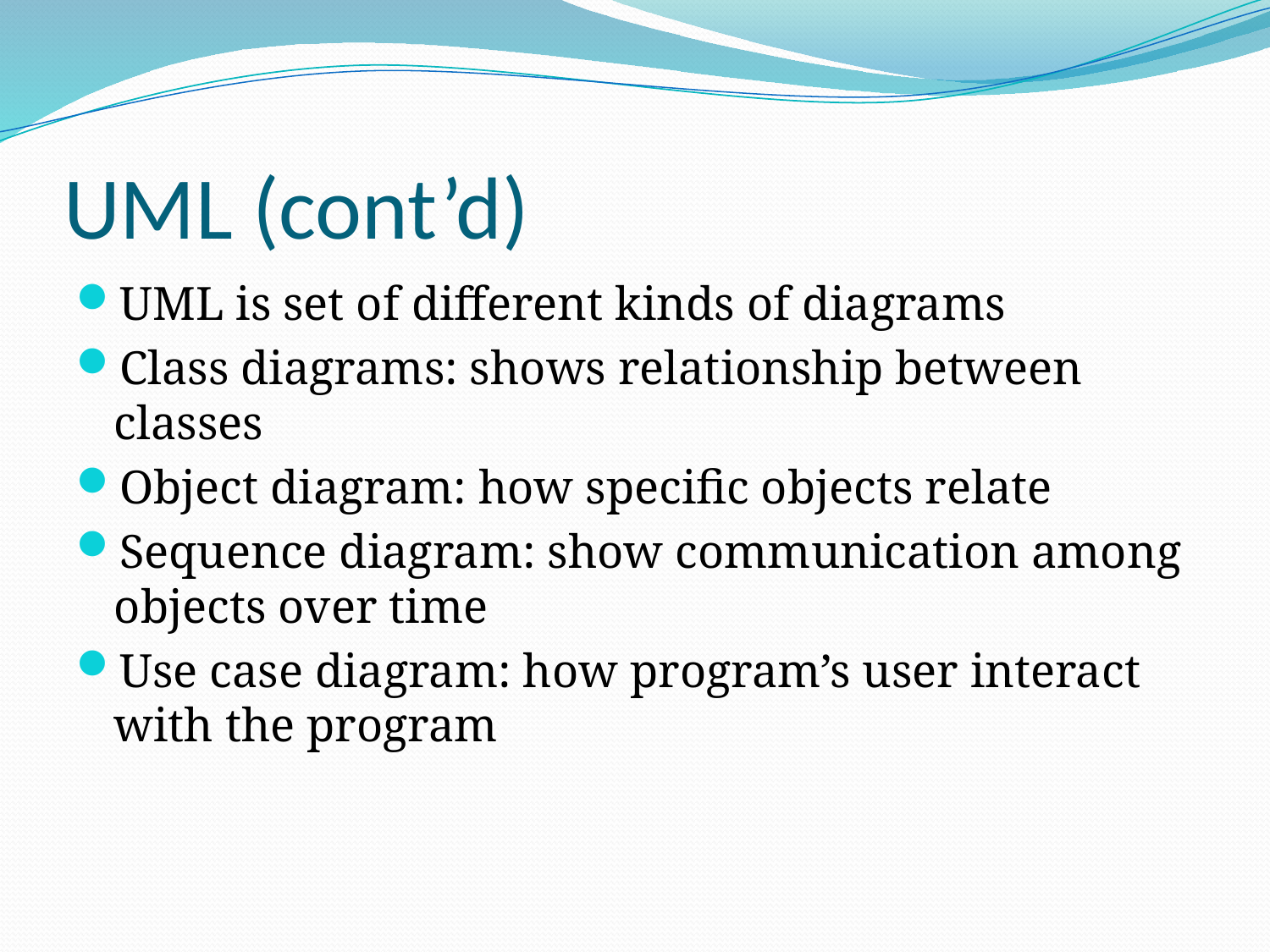

# UML (cont’d)
UML is set of different kinds of diagrams
Class diagrams: shows relationship between classes
Object diagram: how specific objects relate
Sequence diagram: show communication among objects over time
Use case diagram: how program’s user interact with the program